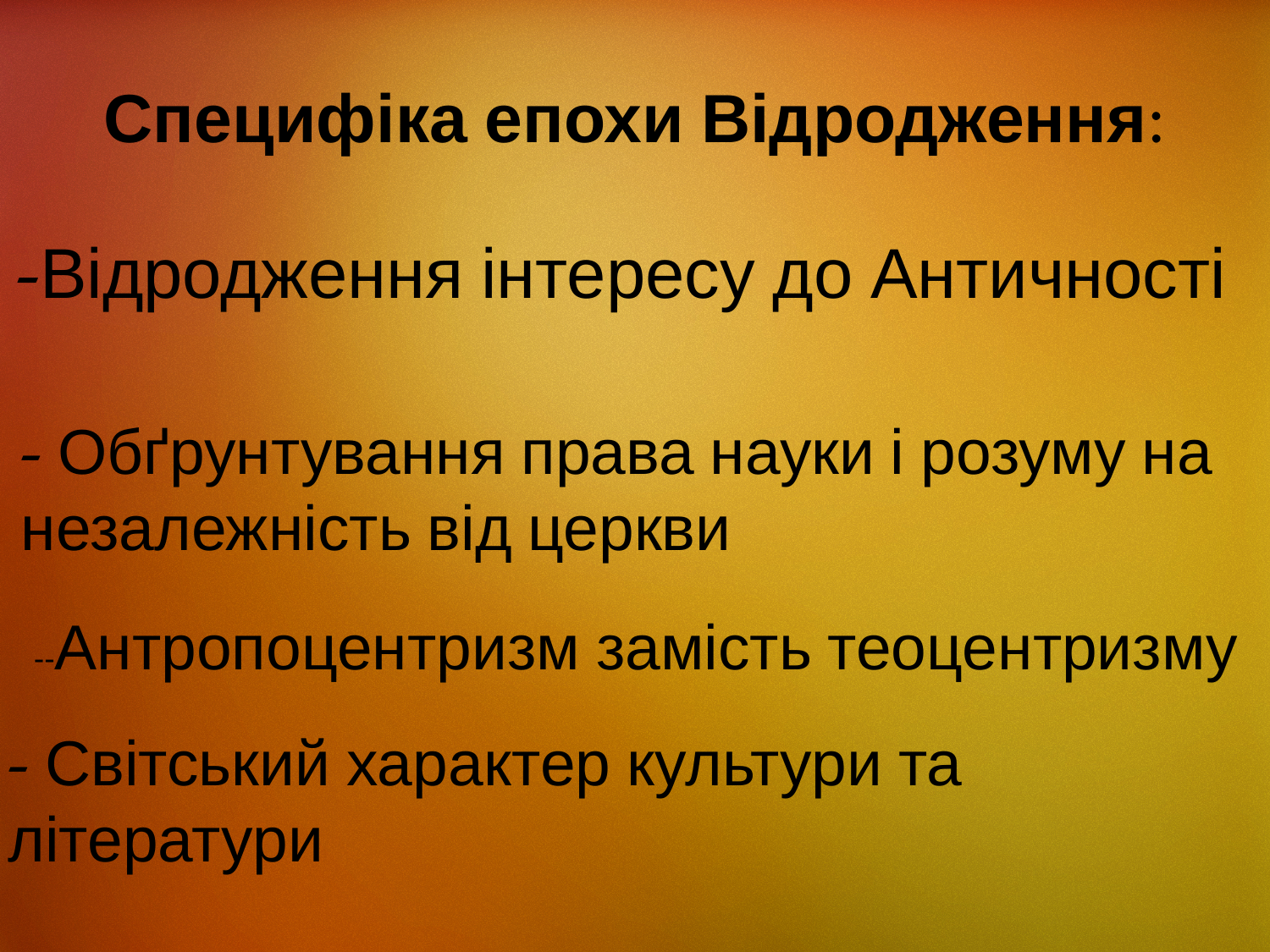

Специфіка епохи Відродження:
-Відродження інтересу до Античності
- Обґрунтування права науки і розуму на незалежність від церкви
 --Антропоцентризм замість теоцентризму
- Світський характер культури та літератури